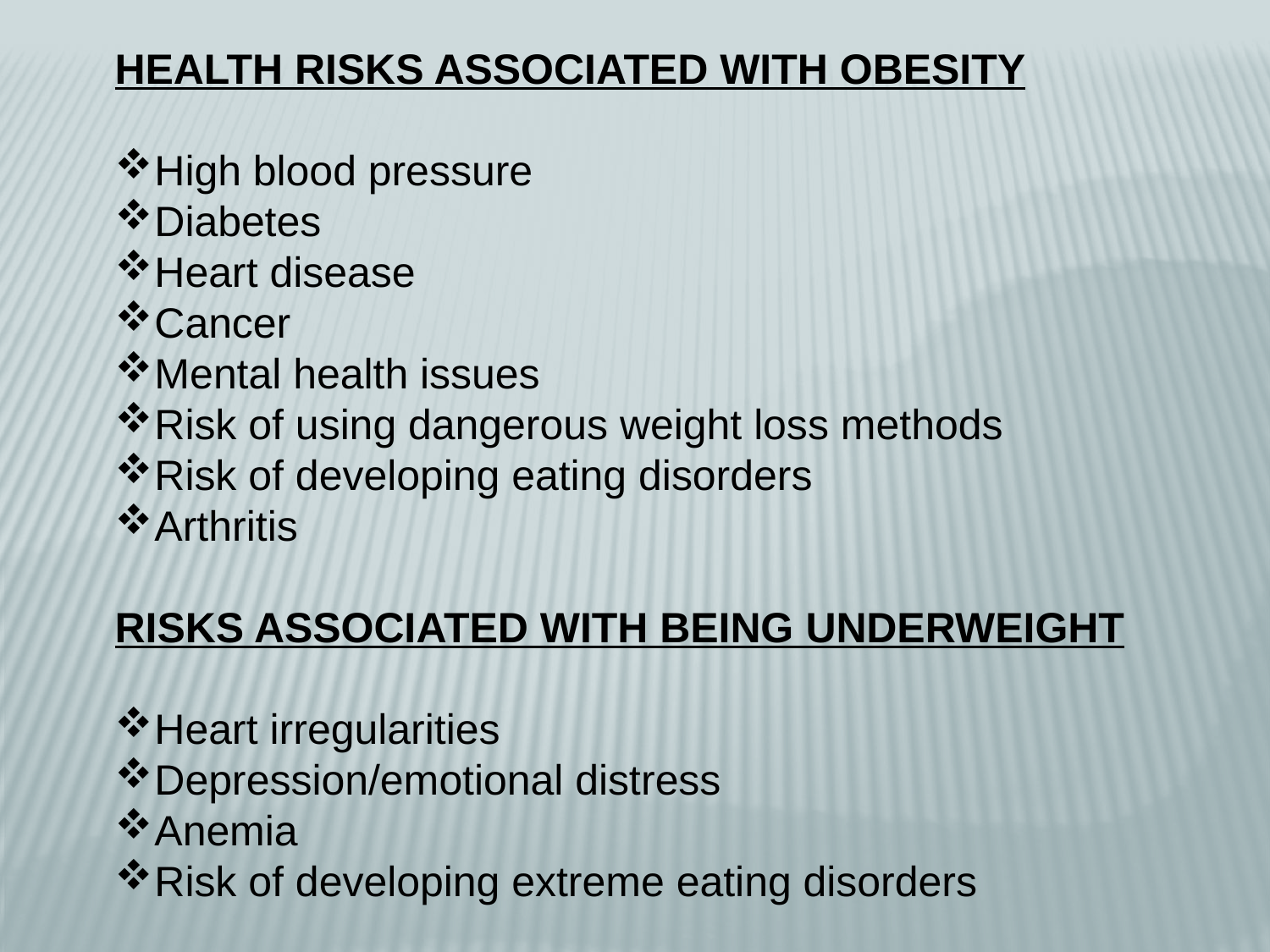

HEALTH RISKS ASSOCIATED WITH OBESITY

High blood pressure
Diabetes
Heart disease
Cancer
Mental health issues
Risk of using dangerous weight loss methods
Risk of developing eating disorders
Arthritis

RISKS ASSOCIATED WITH BEING UNDERWEIGHT

Heart irregularities
Depression/emotional distress
Anemia
Risk of developing extreme eating disorders